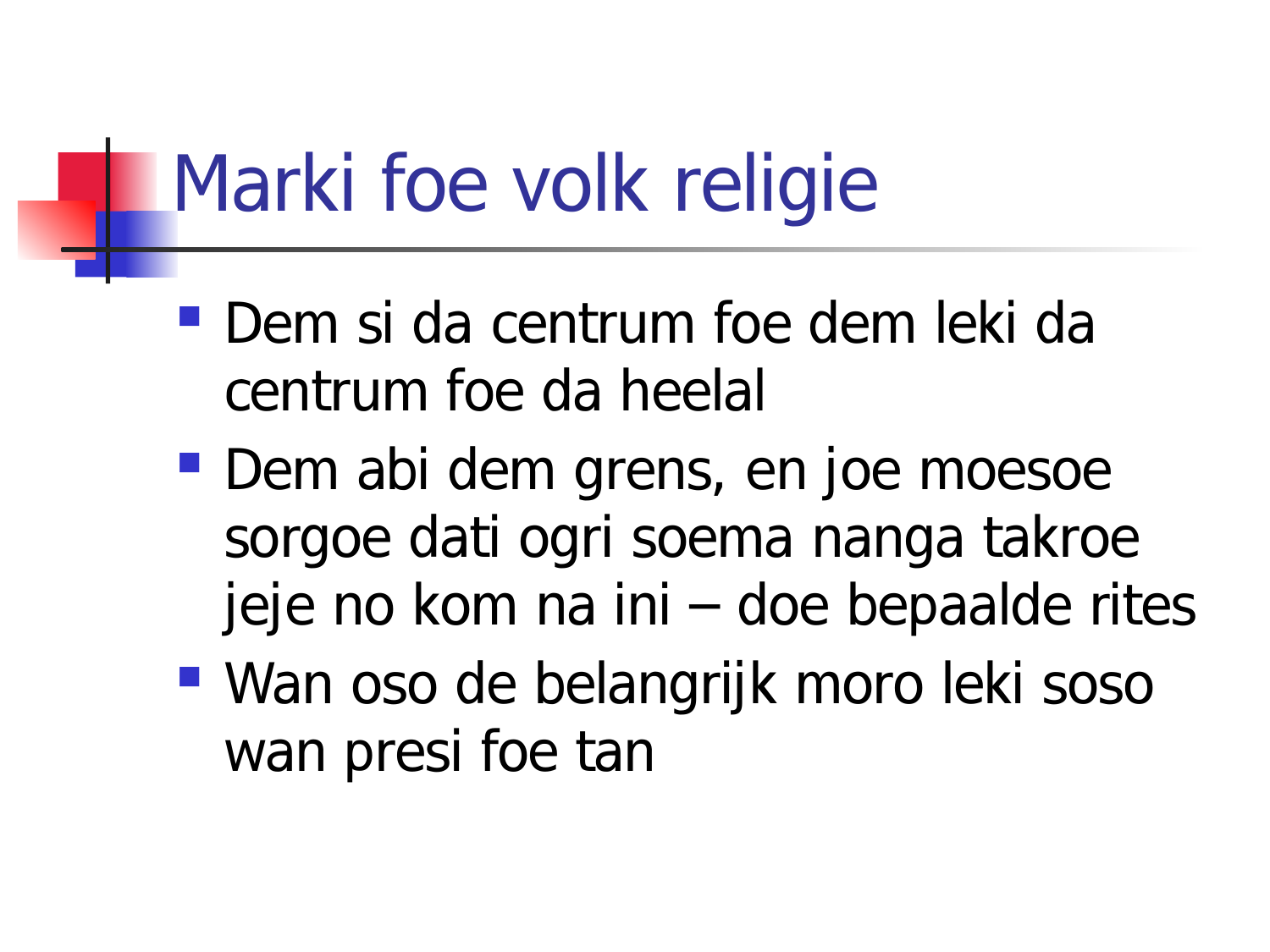

# Marki foe volk religie
Dem si da centrum foe dem leki da centrum foe da heelal
Dem abi dem grens, en joe moesoe sorgoe dati ogri soema nanga takroe jeje no kom na ini – doe bepaalde rites
Wan oso de belangrijk moro leki soso wan presi foe tan